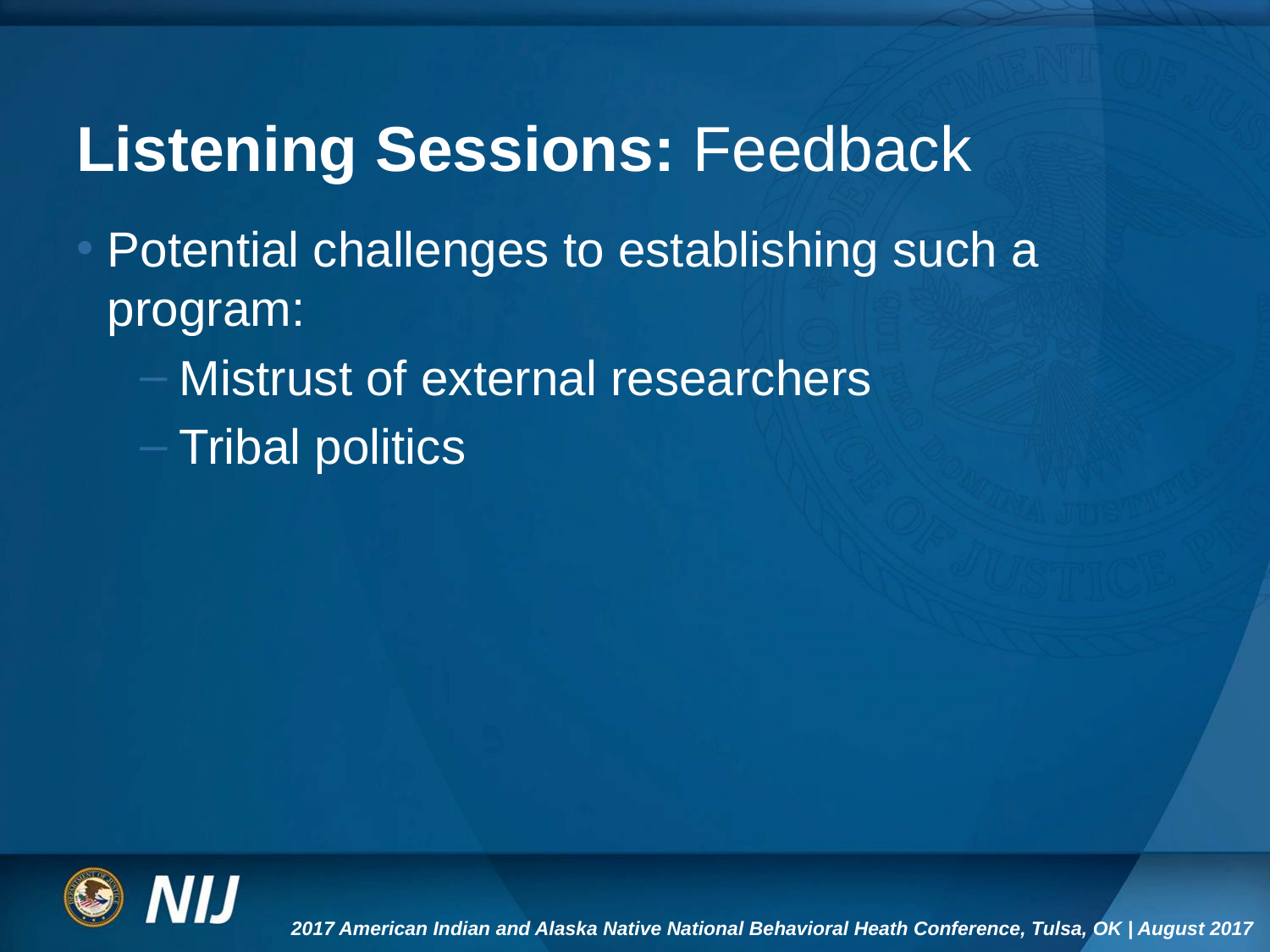

# Listening Sessions: Feedback
Potential challenges to establishing such a program:
Mistrust of external researchers
Tribal politics